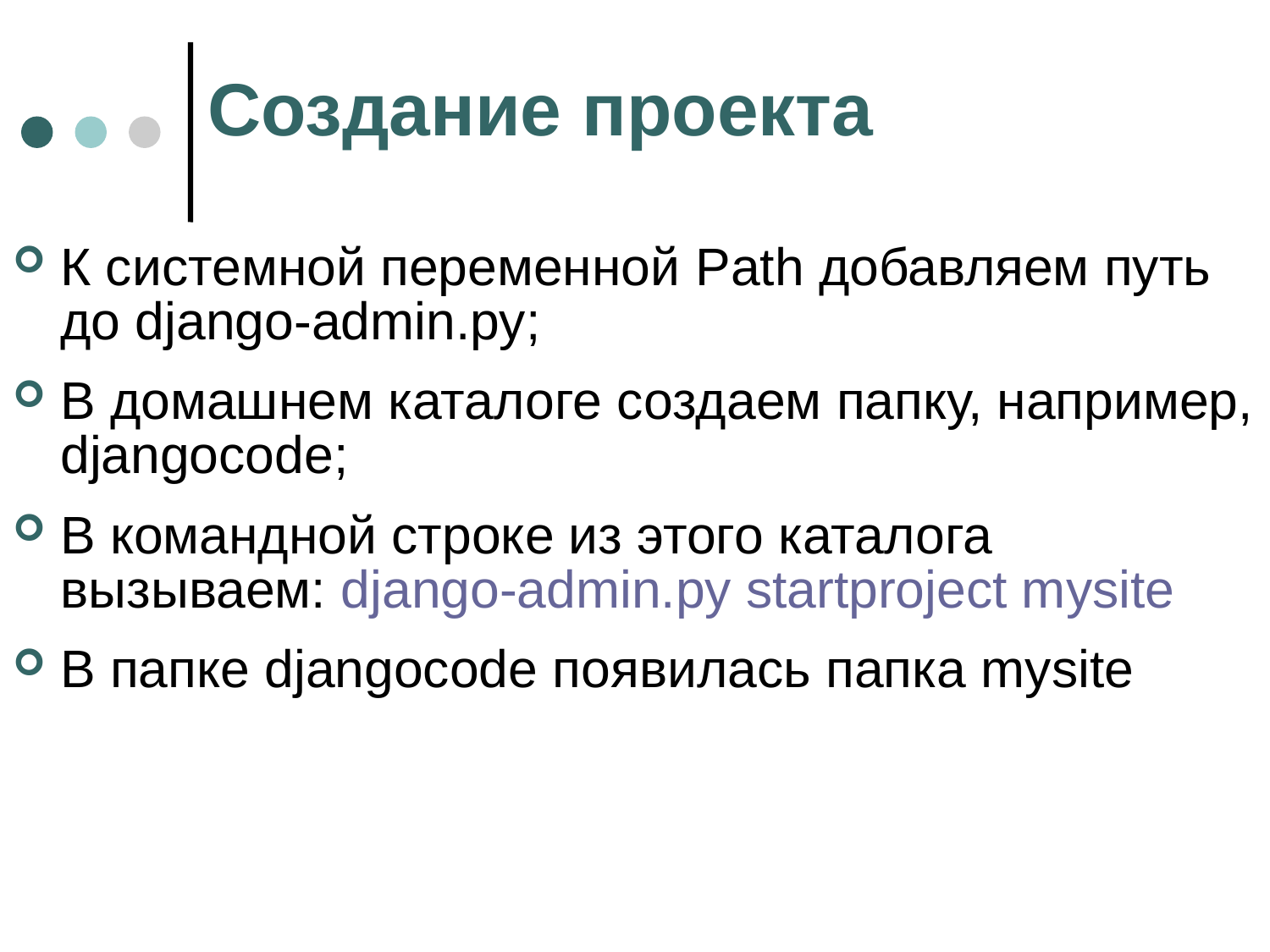

# Создание проекта
К системной переменной Path добавляем путь до django-admin.py;
В домашнем каталоге создаем папку, например, djangocode;
В командной строке из этого каталога вызываем: django-admin.py startproject mysite
В папке djangocode появилась папка mysite